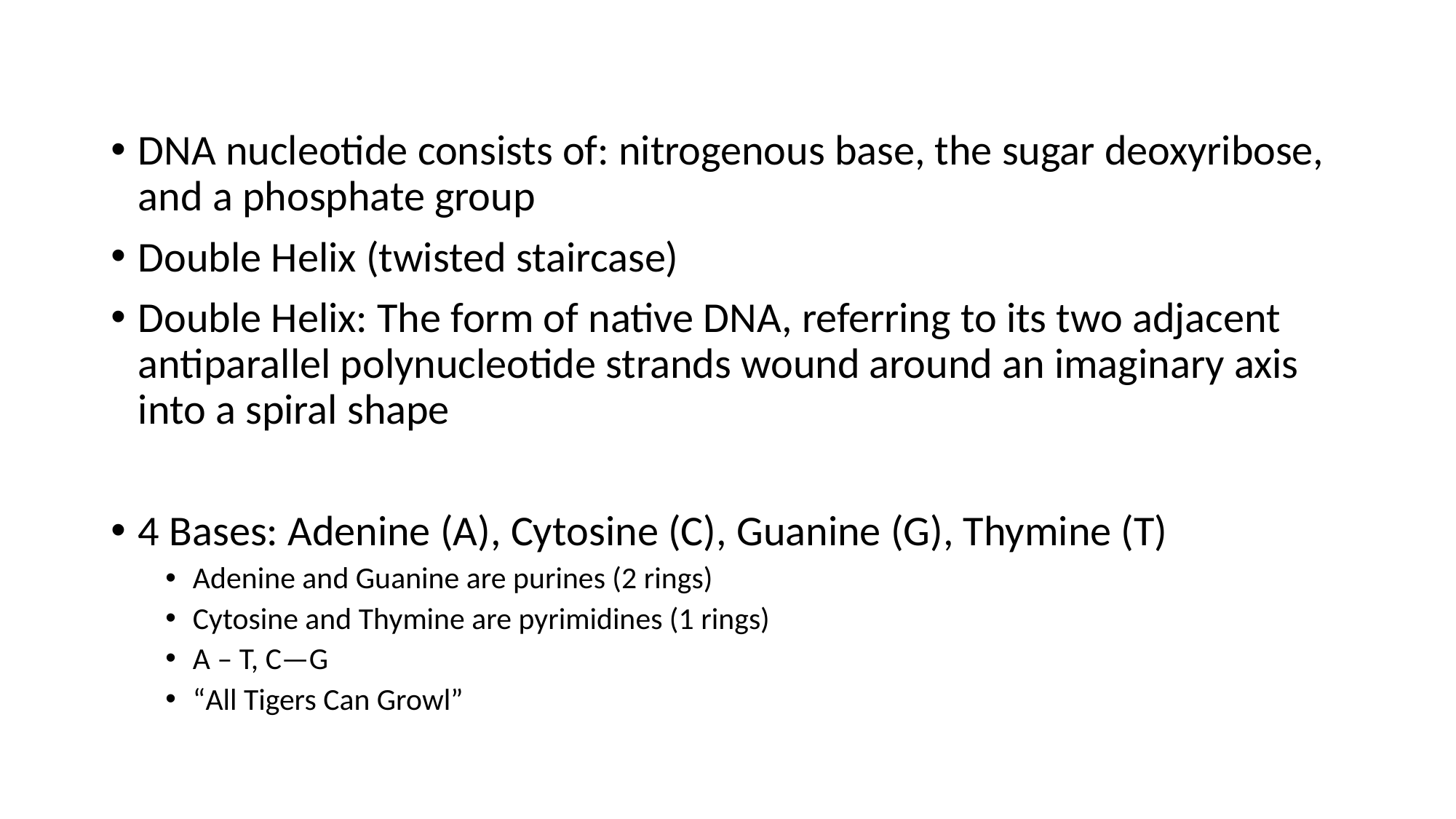

# Structure of DNA
DNA nucleotide consists of: nitrogenous base, the sugar deoxyribose, and a phosphate group
Double Helix (twisted staircase)
Double Helix: The form of native DNA, referring to its two adjacent antiparallel polynucleotide strands wound around an imaginary axis into a spiral shape

4 Bases: Adenine (A), Cytosine (C), Guanine (G), Thymine (T)
Adenine and Guanine are purines (2 rings)
Cytosine and Thymine are pyrimidines (1 rings)
A – T, C—G
“All Tigers Can Growl”